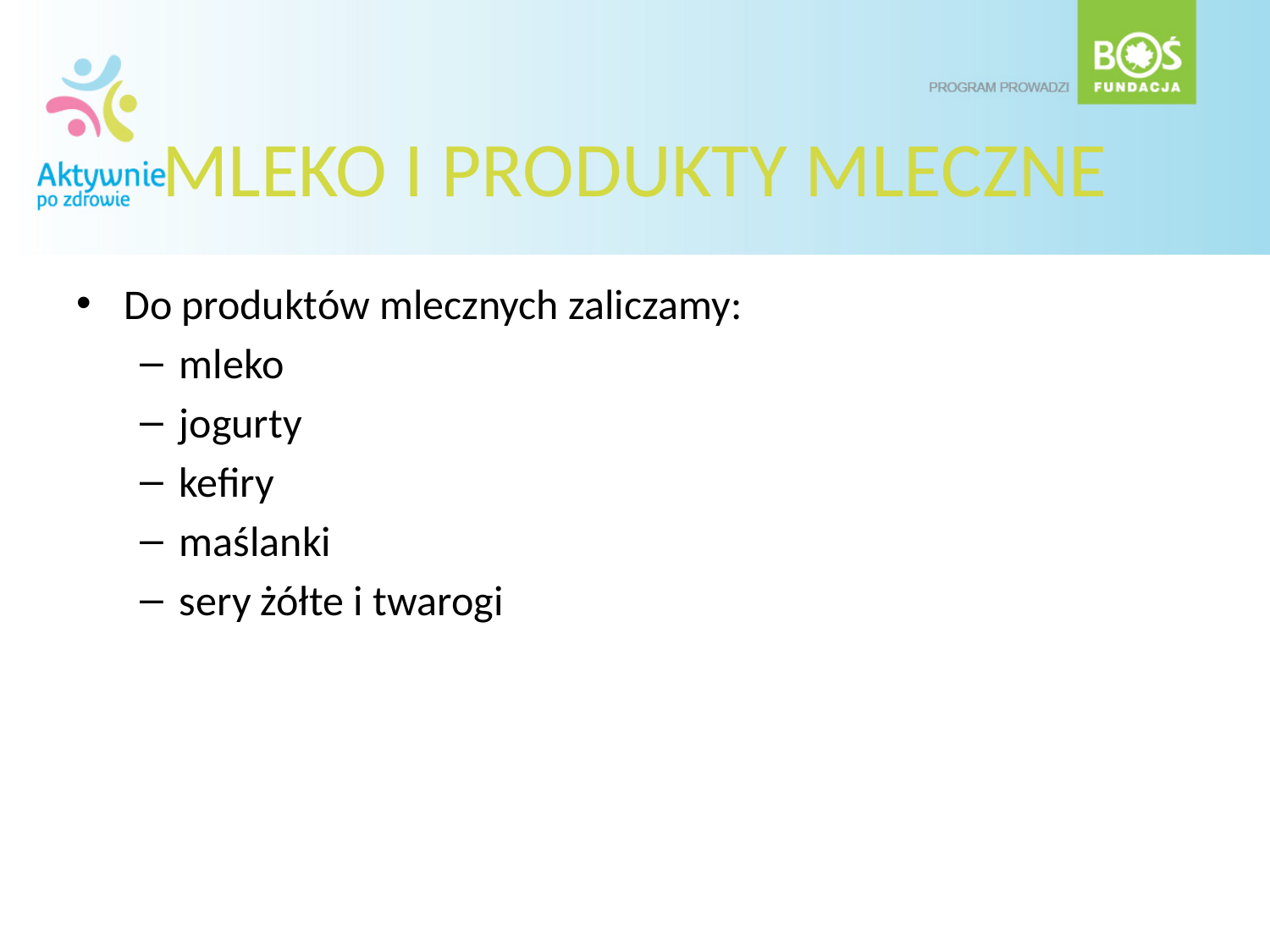

# MLEKO I PRODUKTY MLECZNE
Do produktów mlecznych zaliczamy:
mleko
jogurty
kefiry
maślanki
sery żółte i twarogi